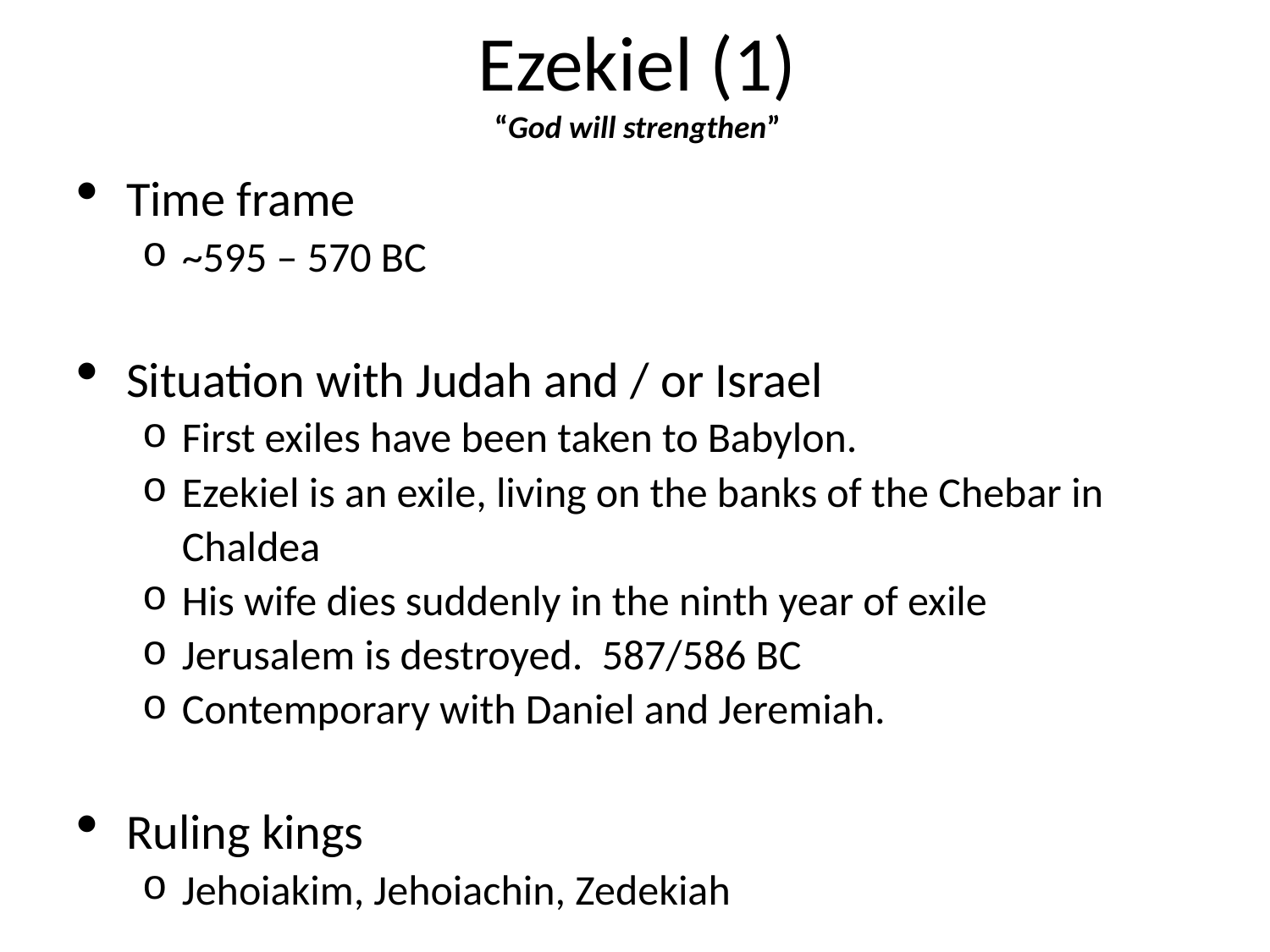

# Ezekiel (1) “God will strengthen”
Time frame
~595 – 570 BC

Situation with Judah and / or Israel
First exiles have been taken to Babylon.
Ezekiel is an exile, living on the banks of the Chebar in Chaldea
His wife dies suddenly in the ninth year of exile
Jerusalem is destroyed.  587/586 BC
Contemporary with Daniel and Jeremiah.

Ruling kings
Jehoiakim, Jehoiachin, Zedekiah